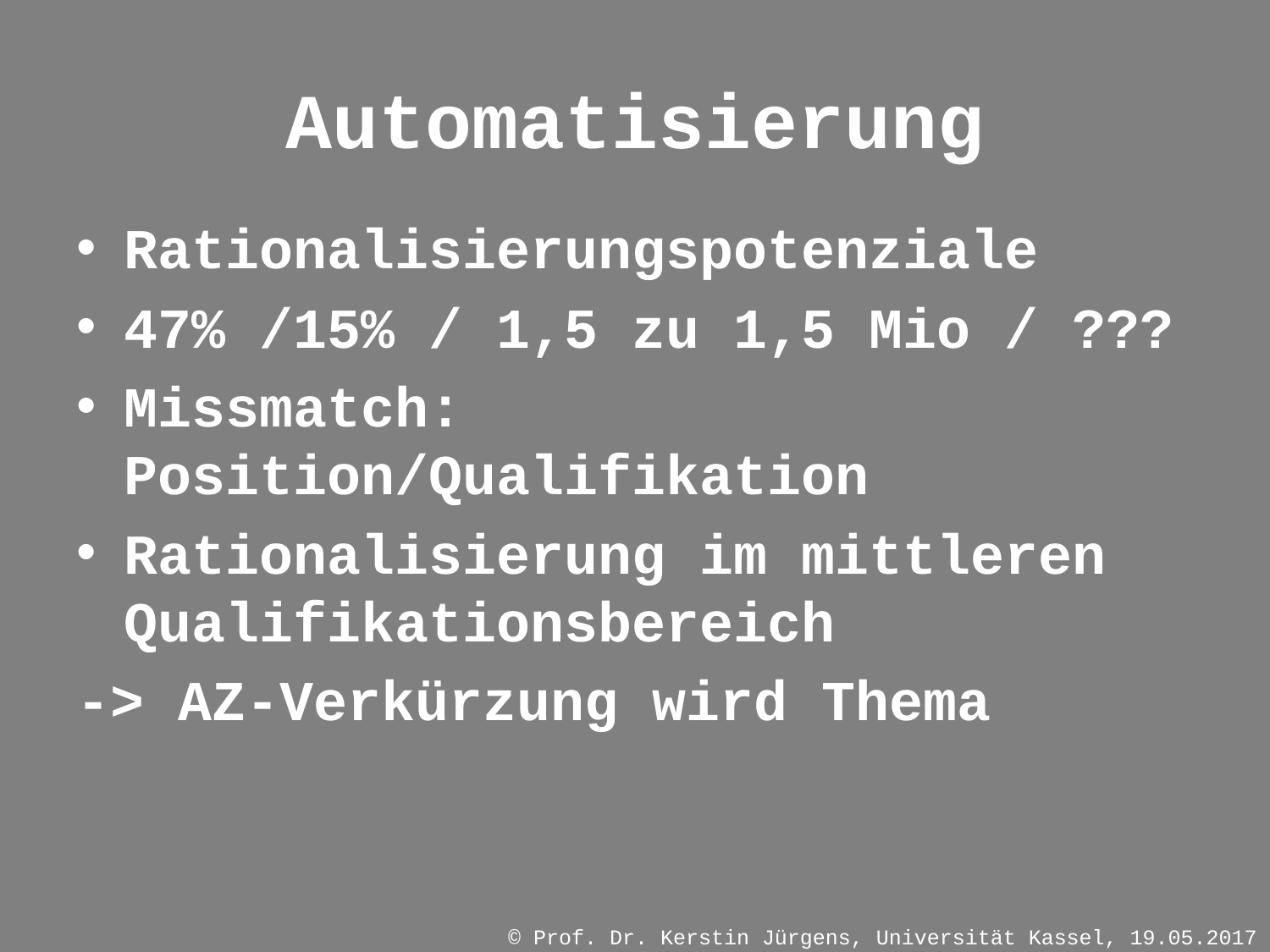

# Automatisierung
Rationalisierungspotenziale
47% /15% / 1,5 zu 1,5 Mio / ???
Missmatch: Position/Qualifikation
Rationalisierung im mittleren Qualifikationsbereich
-> AZ-Verkürzung wird Thema